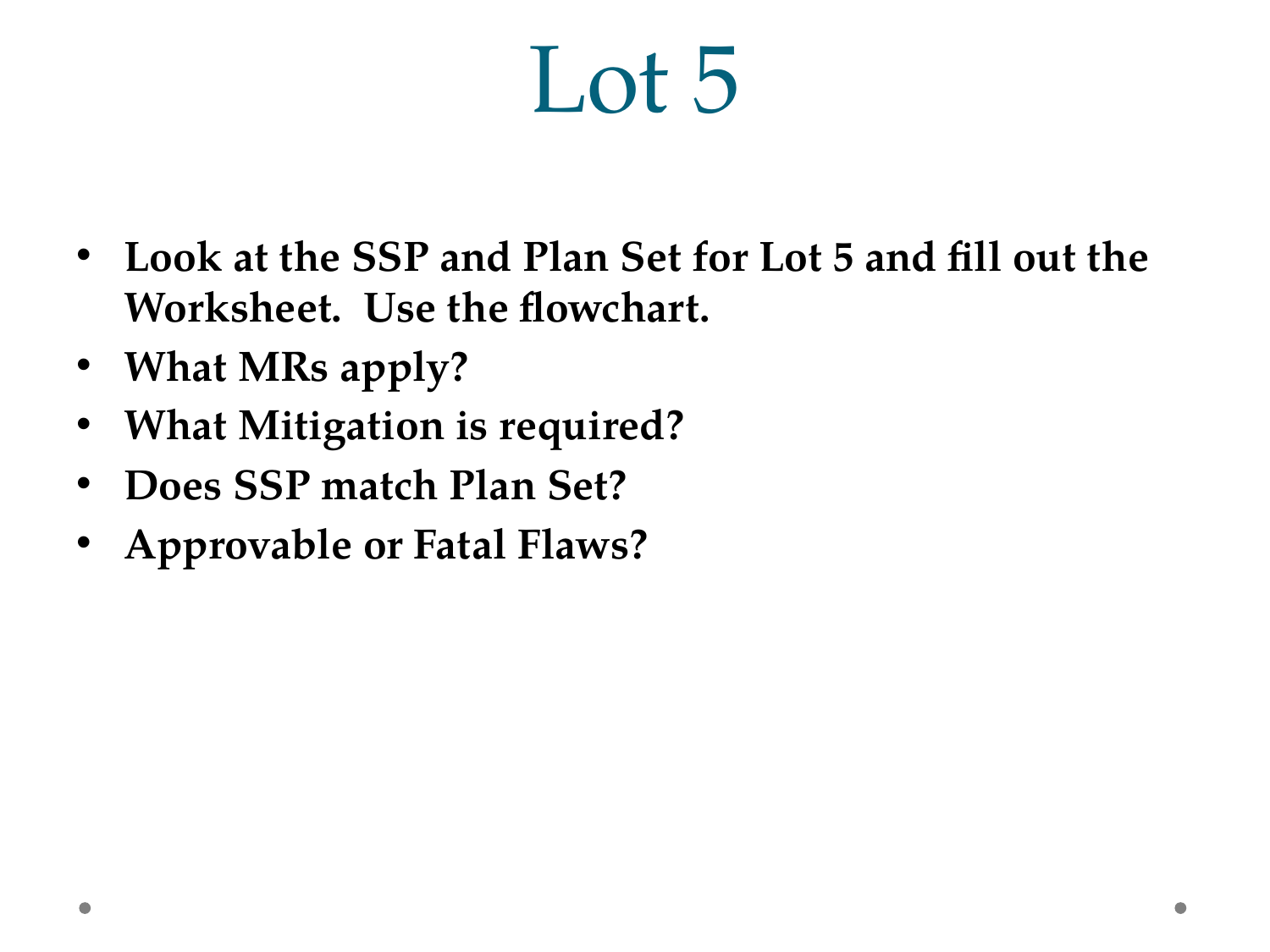

# Lot 5
Look at the SSP and Plan Set for Lot 5 and fill out the Worksheet.  Use the flowchart.
What MRs apply?
What Mitigation is required?
Does SSP match Plan Set?
Approvable or Fatal Flaws?